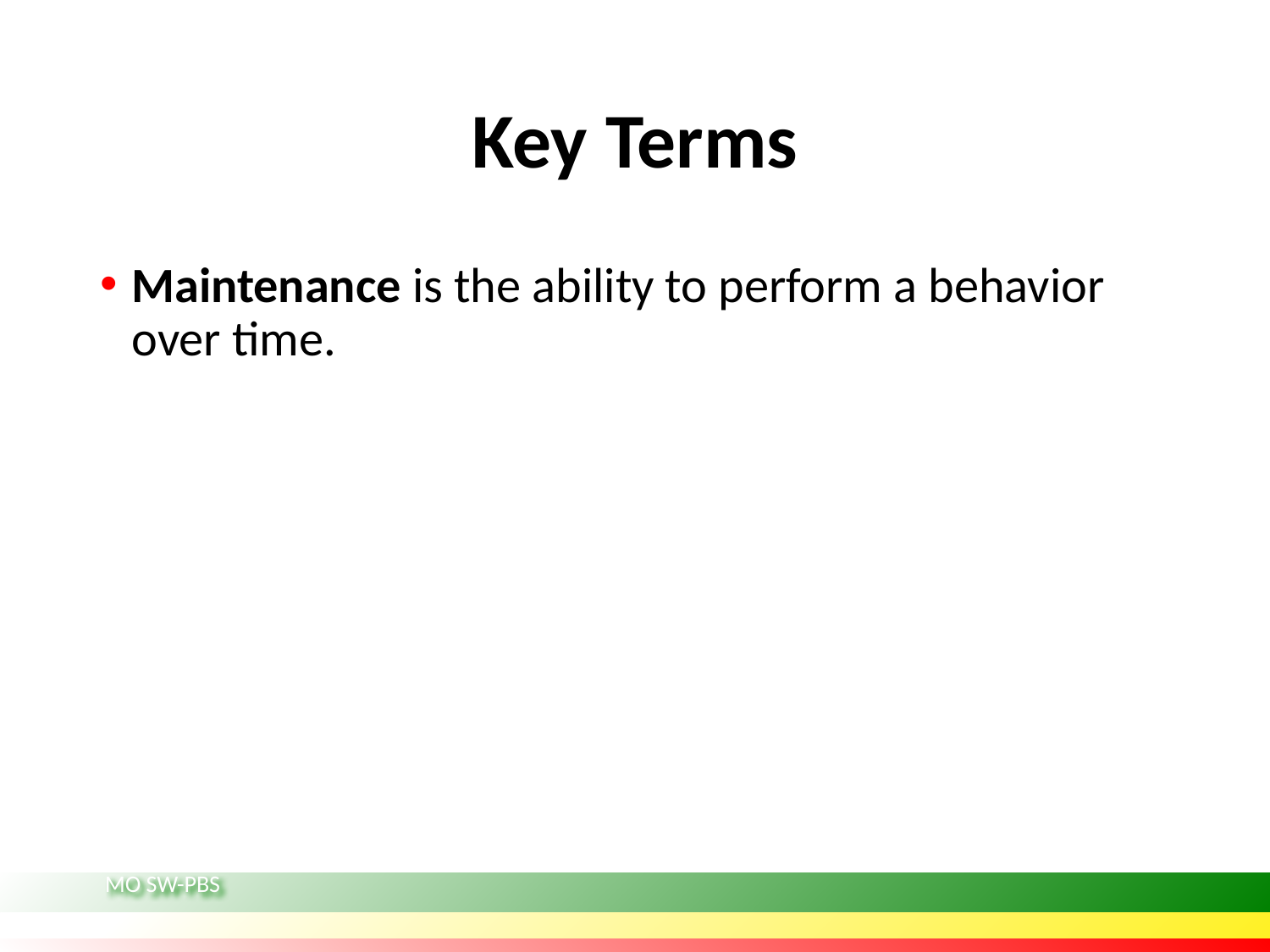

# Key Terms
Maintenance is the ability to perform a behavior over time.